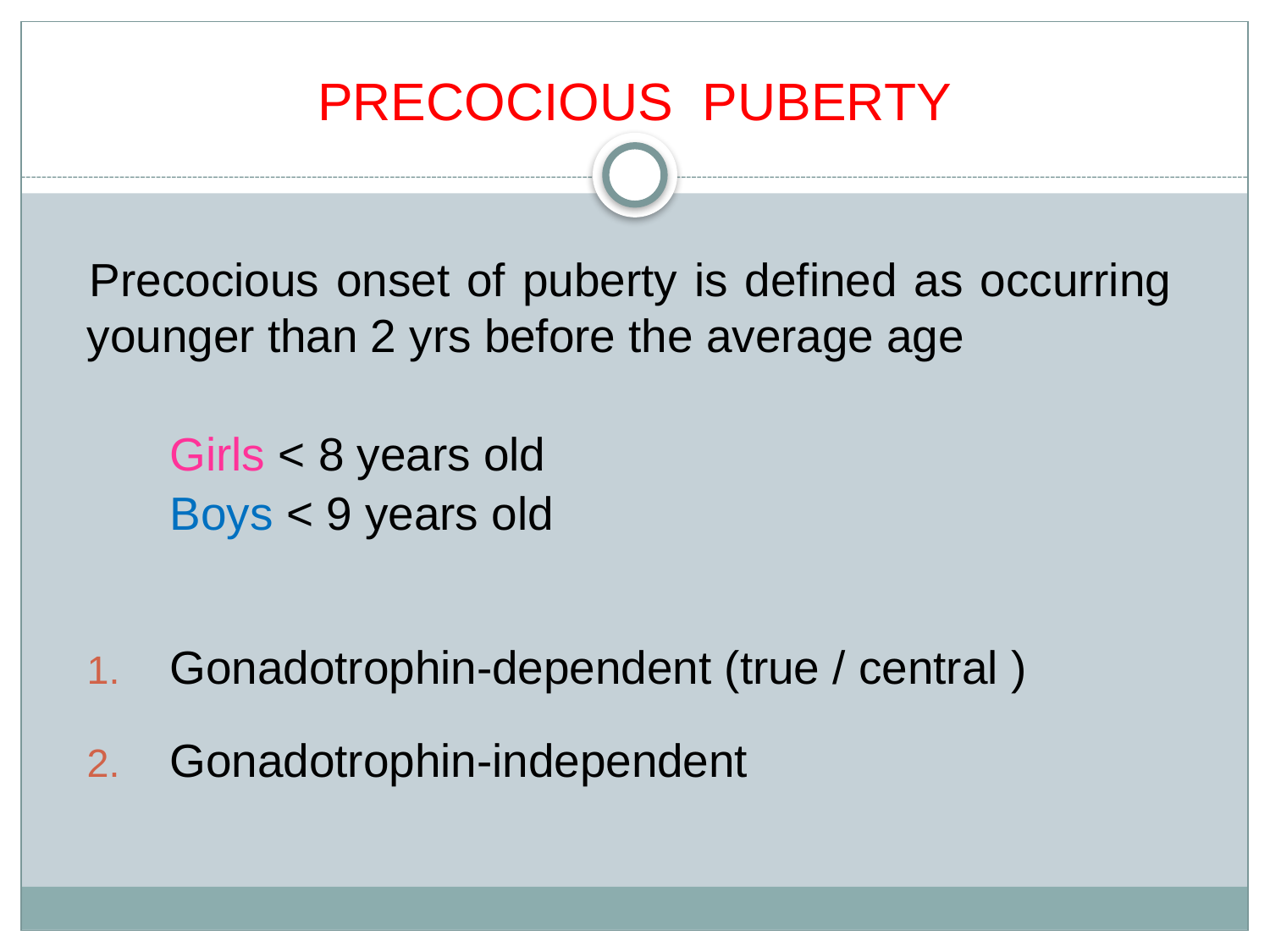

# PRECOCIOUS  PUBERTY
Precocious onset of puberty is defined as occurring younger than 2 yrs before the average age

		Girls < 8 years old
		Boys < 9 years old

	Gonadotrophin-dependent (true / central )
	Gonadotrophin-independent